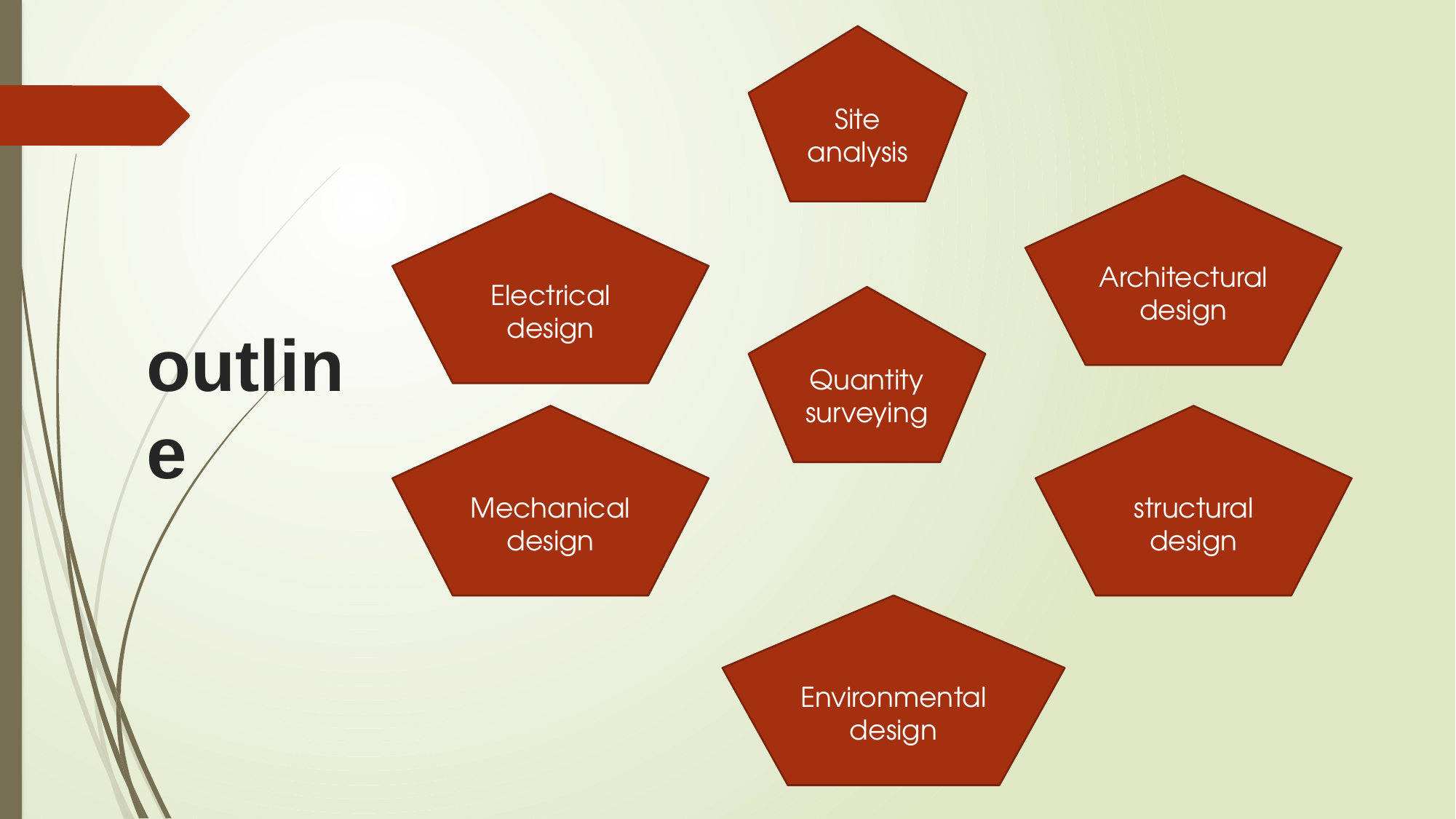

Site analysis
Architectural design
Electrical design
Quantity surveying
# outline
Mechanical design
structural design
Environmental design